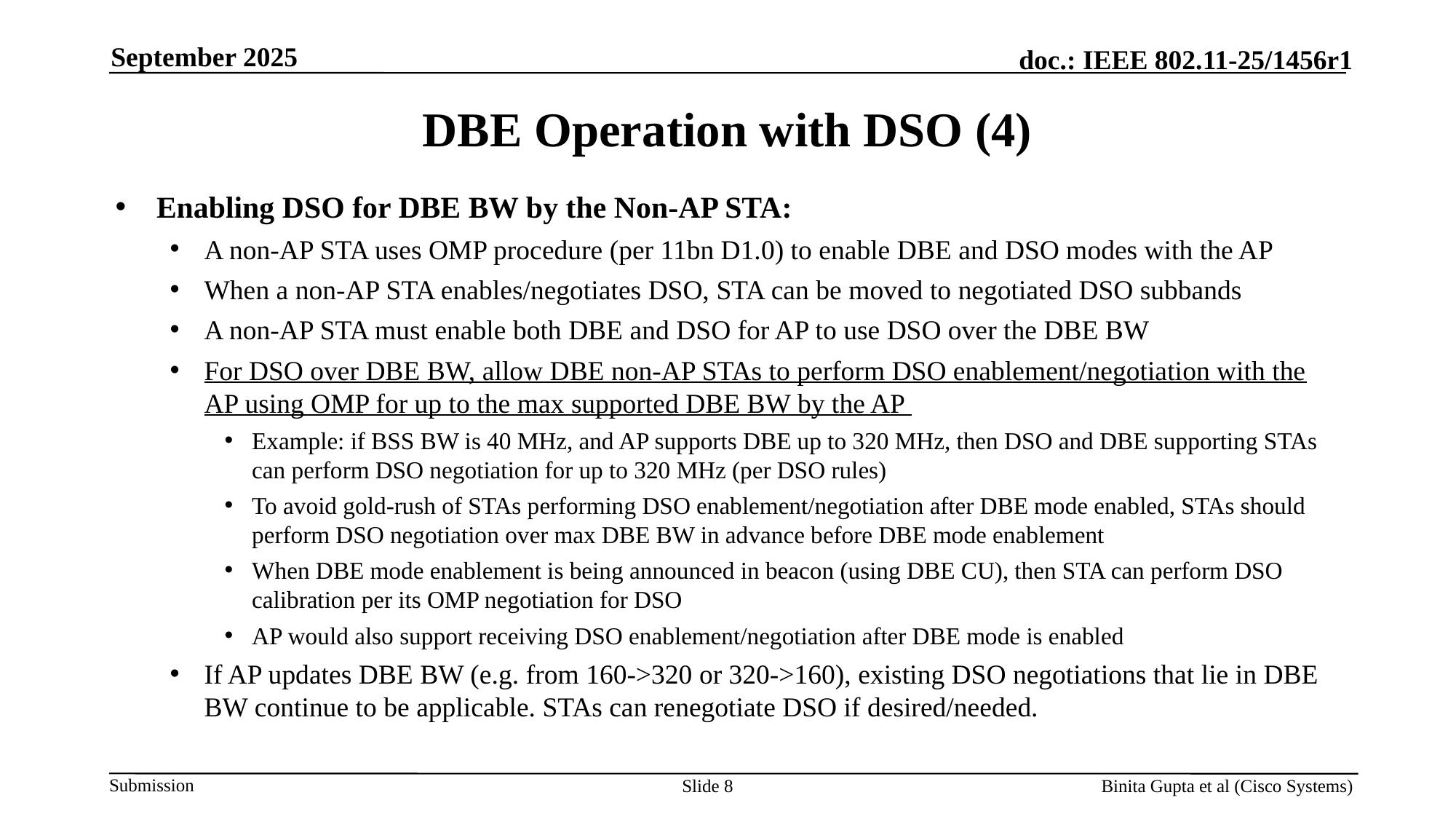

September 2025
# DBE Operation with DSO (4)
Enabling DSO for DBE BW by the Non-AP STA:
A non-AP STA uses OMP procedure (per 11bn D1.0) to enable DBE and DSO modes with the AP
When a non-AP STA enables/negotiates DSO, STA can be moved to negotiated DSO subbands
A non-AP STA must enable both DBE and DSO for AP to use DSO over the DBE BW
For DSO over DBE BW, allow DBE non-AP STAs to perform DSO enablement/negotiation with the AP using OMP for up to the max supported DBE BW by the AP
Example: if BSS BW is 40 MHz, and AP supports DBE up to 320 MHz, then DSO and DBE supporting STAs can perform DSO negotiation for up to 320 MHz (per DSO rules)
To avoid gold-rush of STAs performing DSO enablement/negotiation after DBE mode enabled, STAs should perform DSO negotiation over max DBE BW in advance before DBE mode enablement
When DBE mode enablement is being announced in beacon (using DBE CU), then STA can perform DSO calibration per its OMP negotiation for DSO
AP would also support receiving DSO enablement/negotiation after DBE mode is enabled
If AP updates DBE BW (e.g. from 160->320 or 320->160), existing DSO negotiations that lie in DBE BW continue to be applicable. STAs can renegotiate DSO if desired/needed.

Slide 8
Binita Gupta et al (Cisco Systems)